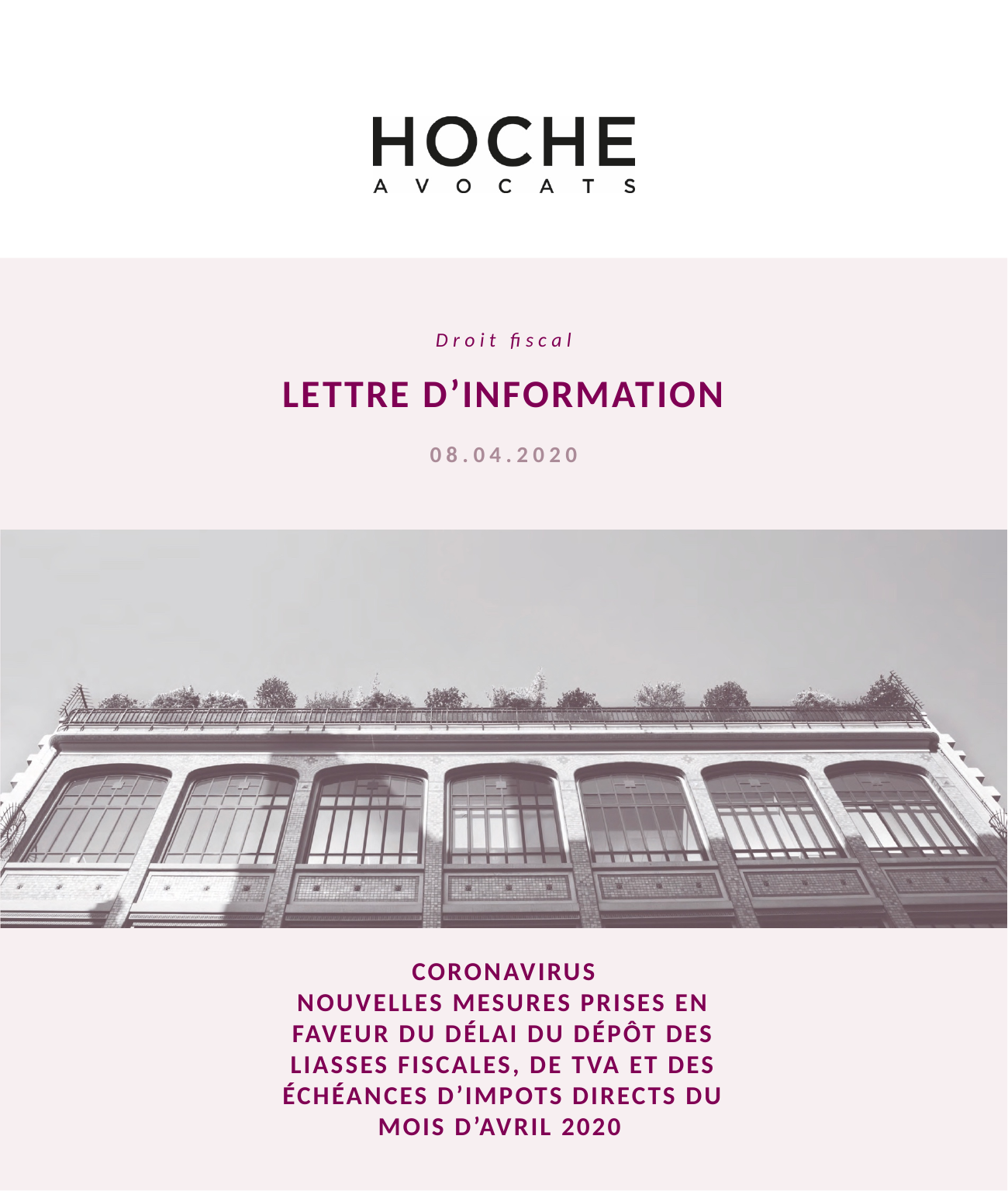

Droit fiscal
08.04.2020
CORONAVIRUS
Nouvelles mesures prises en faveur du délai du dépôt des liasses fiscales, de TVA et Des échéances D’IMPOTS DIRECTS du mois d’avril 2020